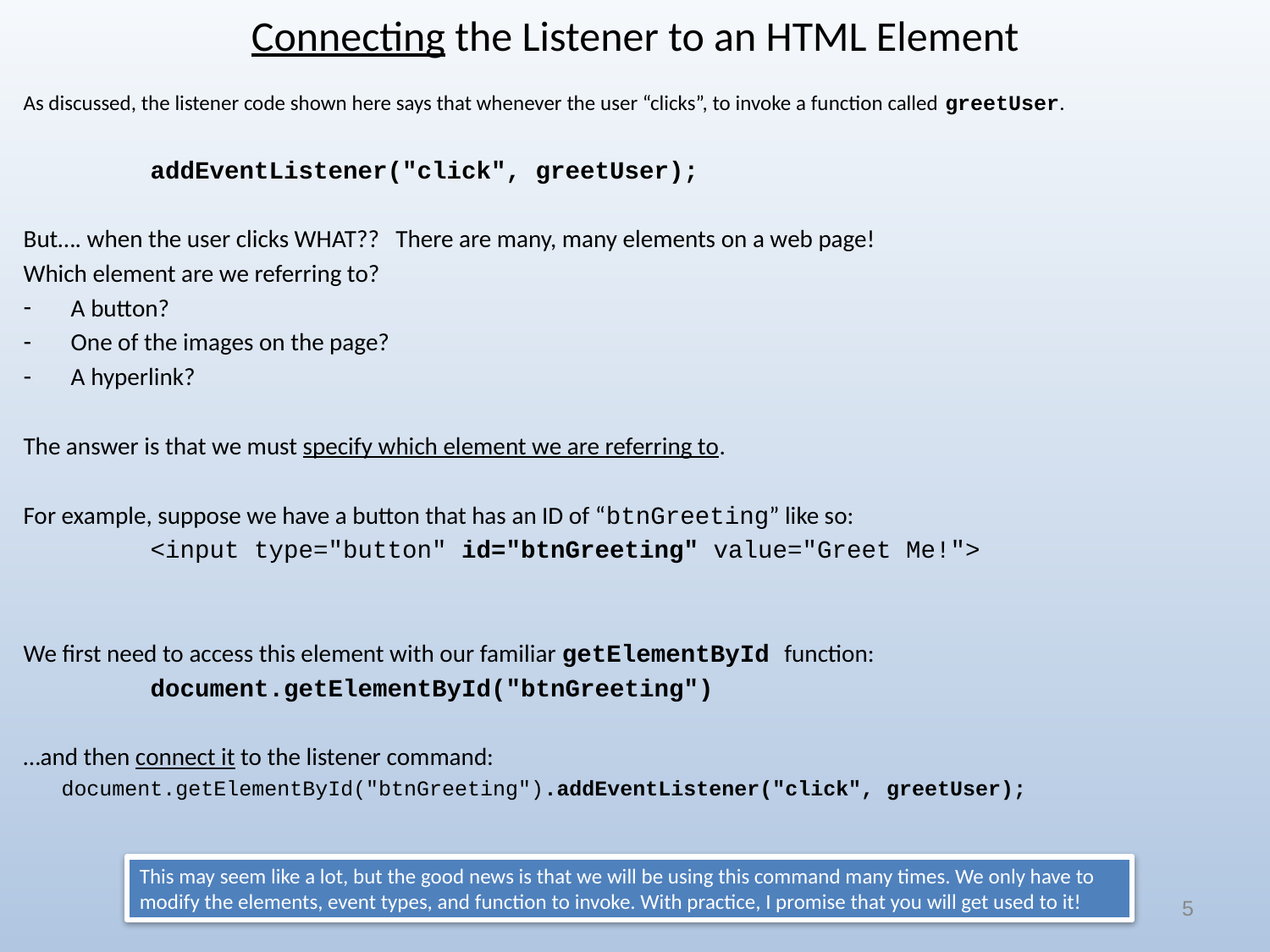

# Connecting the Listener to an HTML Element
As discussed, the listener code shown here says that whenever the user “clicks”, to invoke a function called greetUser.

	addEventListener("click", greetUser);

But…. when the user clicks WHAT??   There are many, many elements on a web page!
Which element are we referring to?
A button?
One of the images on the page?
A hyperlink?

The answer is that we must specify which element we are referring to.

For example, suppose we have a button that has an ID of “btnGreeting” like so:
	<input type="button" id="btnGreeting" value="Greet Me!">

We first need to access this element with our familiar getElementById function:
	document.getElementById("btnGreeting")

…and then connect it to the listener command:
   document.getElementById("btnGreeting").addEventListener("click", greetUser);

This may seem like a lot, but the good news is that we will be using this command many times. We only have to modify the elements, event types, and function to invoke. With practice, I promise that you will get used to it!
5